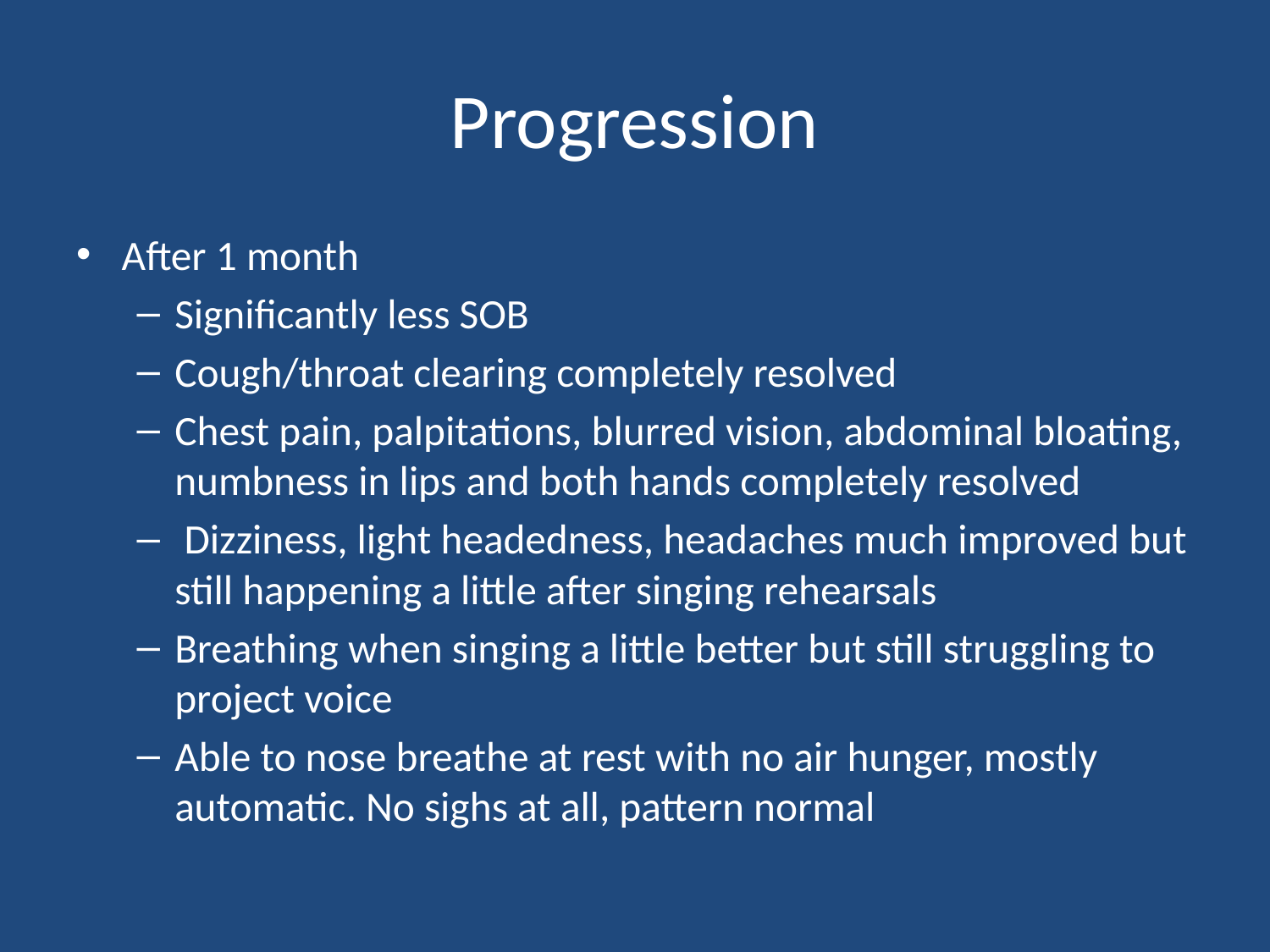

# Progression
After 1 month
Significantly less SOB
Cough/throat clearing completely resolved
Chest pain, palpitations, blurred vision, abdominal bloating, numbness in lips and both hands completely resolved
 Dizziness, light headedness, headaches much improved but still happening a little after singing rehearsals
Breathing when singing a little better but still struggling to project voice
Able to nose breathe at rest with no air hunger, mostly automatic. No sighs at all, pattern normal